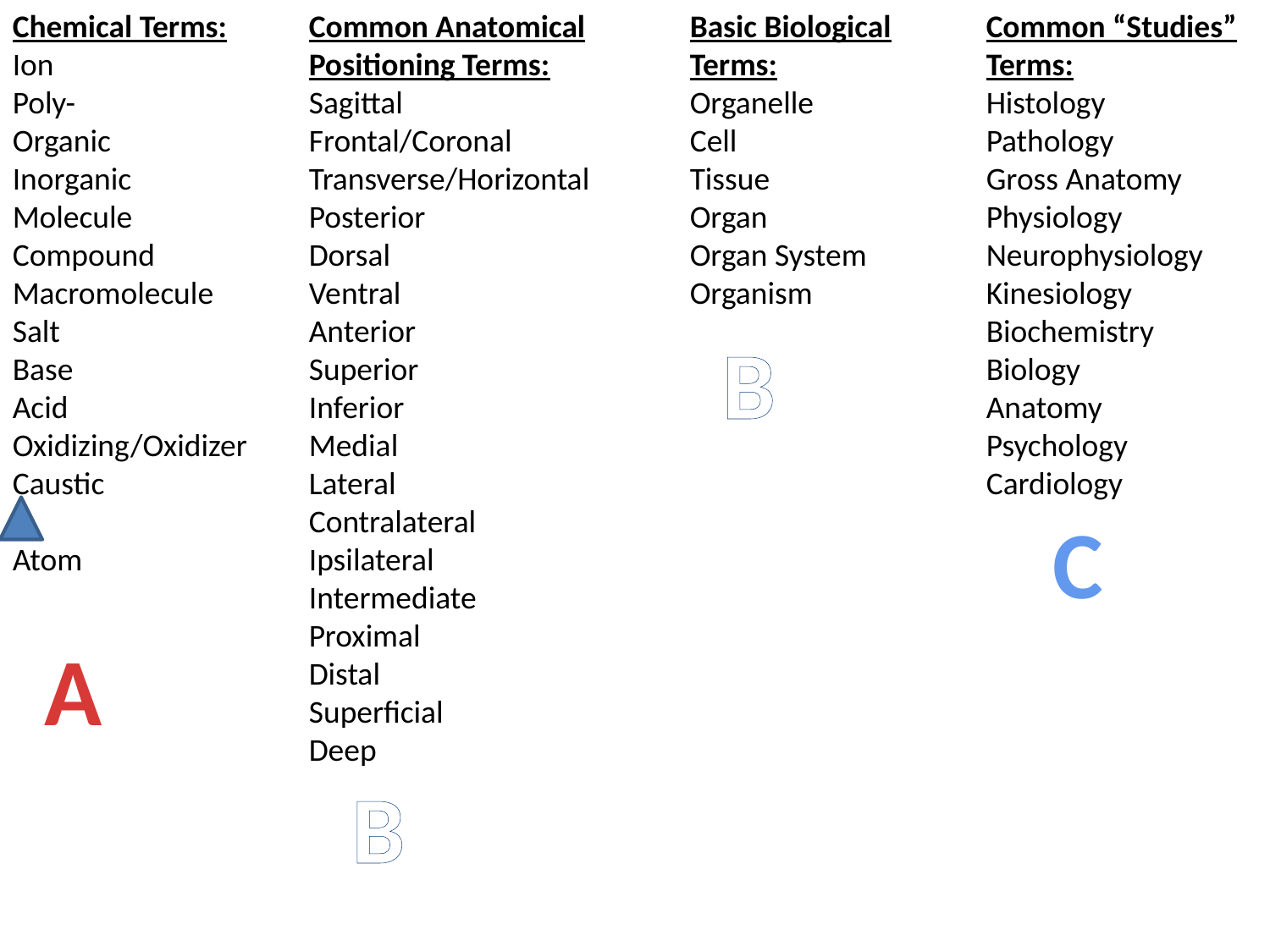

Chemical Terms:
Ion
Poly-
Organic
Inorganic
Molecule
Compound
Macromolecule
Salt
Base
Acid
Oxidizing/Oxidizer
Caustic

Atom

Common Anatomical Positioning Terms:
Sagittal
Frontal/Coronal
Transverse/Horizontal
Posterior
Dorsal
Ventral
Anterior
Superior
Inferior
Medial
Lateral
Contralateral
Ipsilateral
Intermediate
Proximal
Distal
Superficial
Deep
Basic Biological Terms:
Organelle
Cell
Tissue
Organ
Organ System
Organism

Common “Studies” Terms:
Histology
Pathology
Gross Anatomy
Physiology
Neurophysiology
Kinesiology
Biochemistry
Biology
Anatomy
Psychology
Cardiology
B

C
A
B